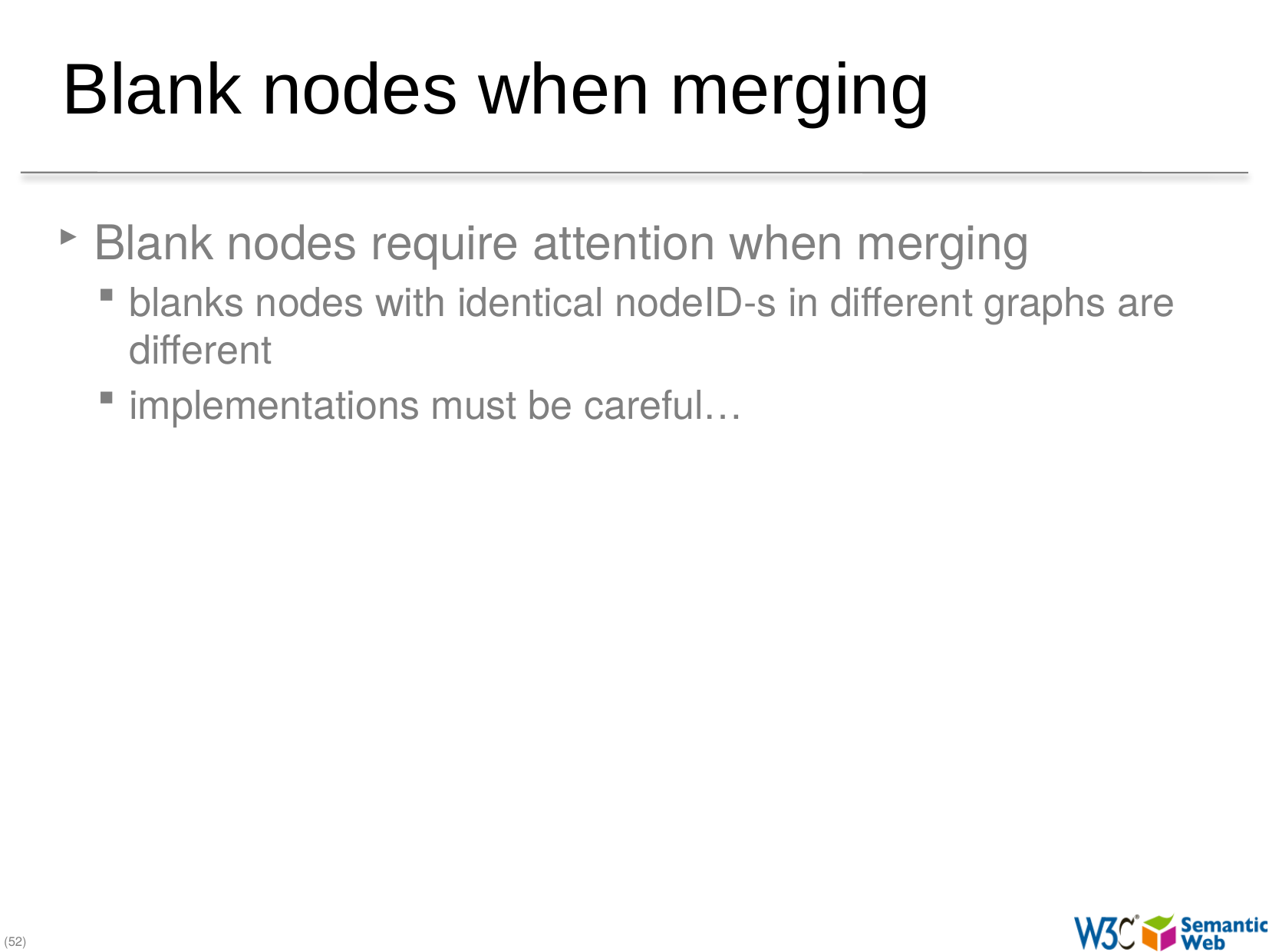

# Blank nodes when merging
Blank nodes require attention when merging
blanks nodes with identical nodeID-s in different graphs are different
implementations must be careful…